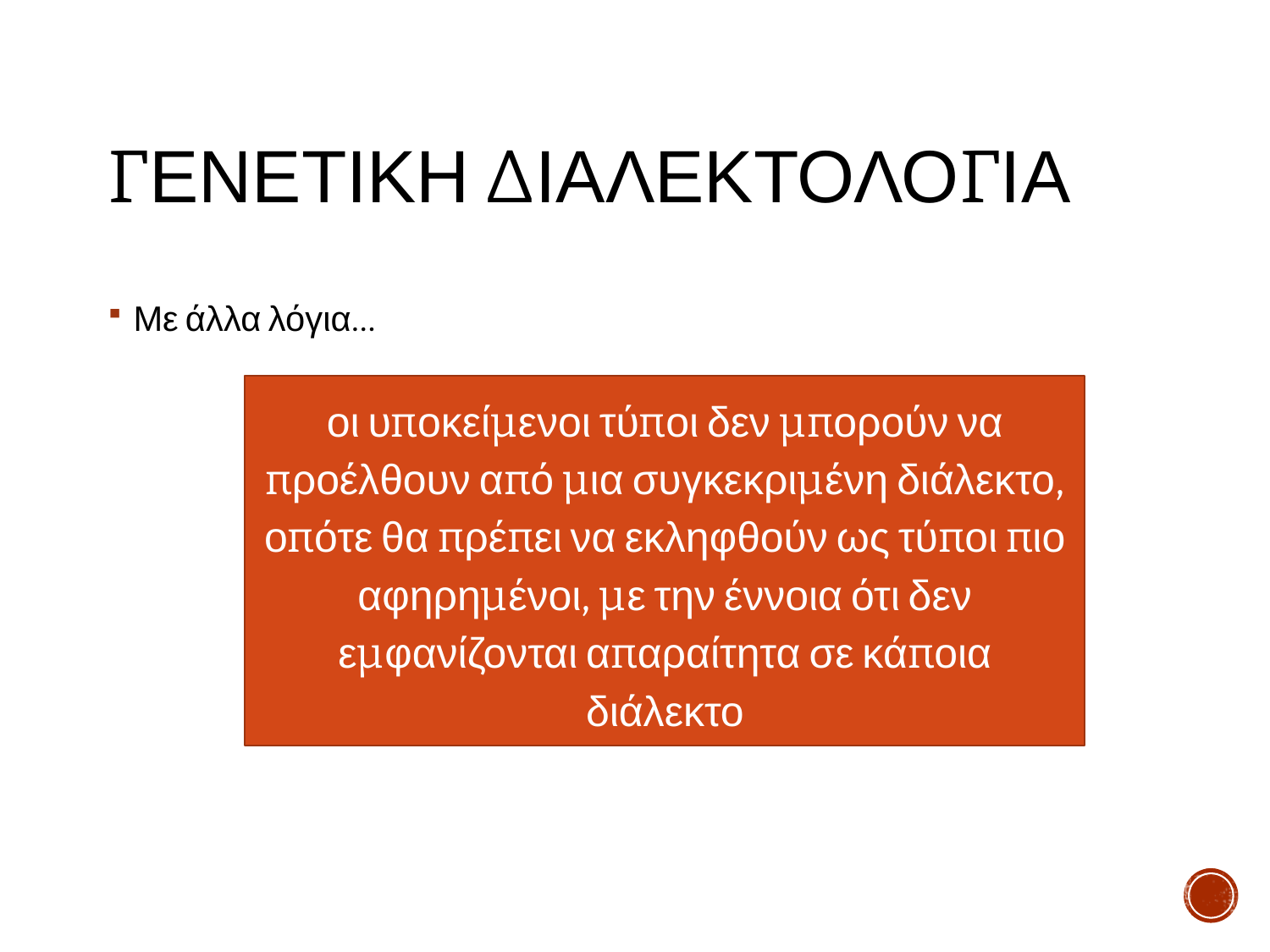

# Γενετικη διαλεκτολογια
Με άλλα λόγια…
οι υποκείμενοι τύποι δεν μπορούν να προέλθουν από μια συγκεκριμένη διάλεκτο, οπότε θα πρέπει να εκληφθούν ως τύποι πιο αφηρημένοι, με την έννοια ότι δεν εμφανίζονται απαραίτητα σε κάποια διάλεκτο